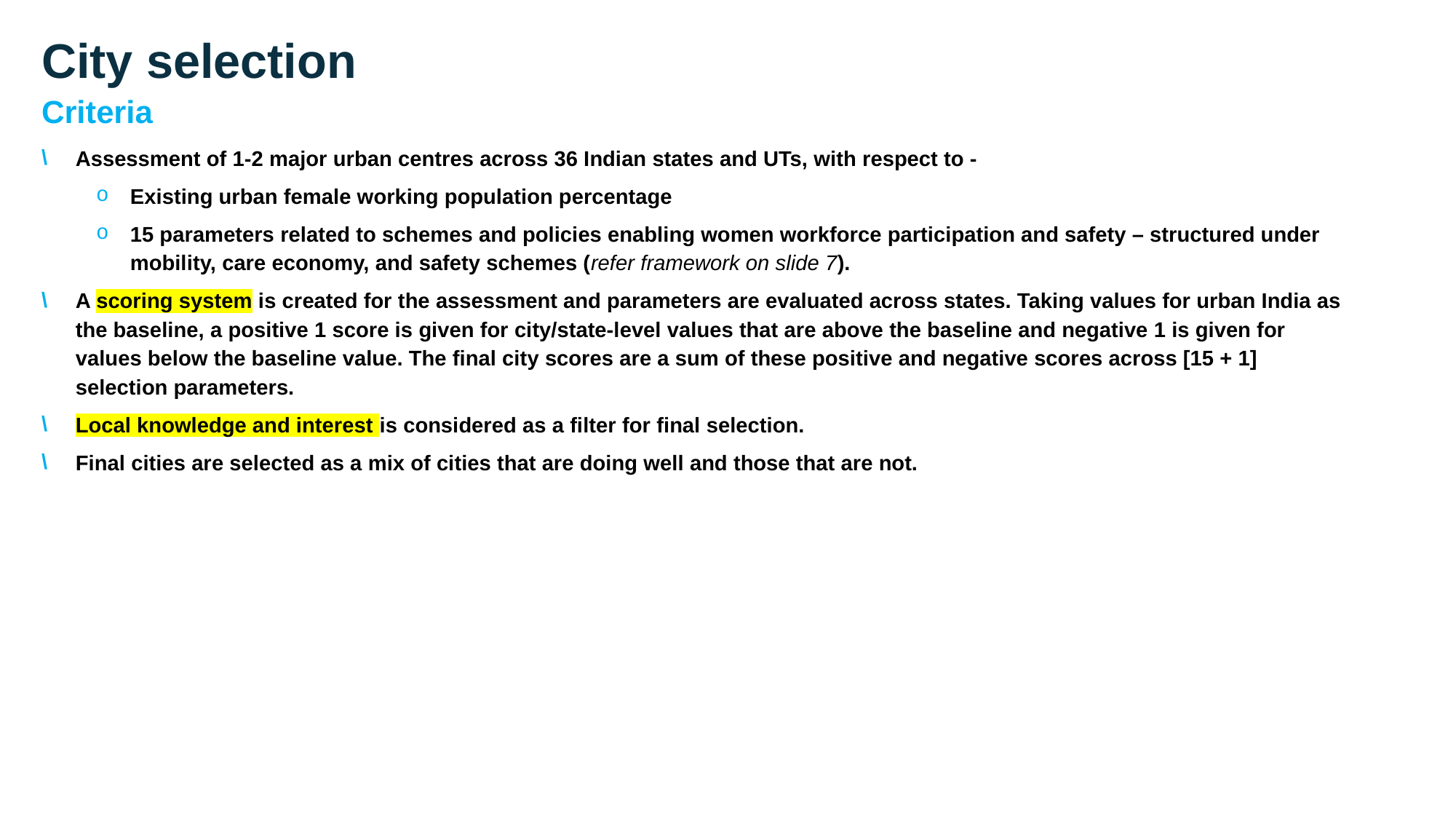

# City selection
Criteria
Assessment of 1-2 major urban centres across 36 Indian states and UTs, with respect to -
Existing urban female working population percentage
15 parameters related to schemes and policies enabling women workforce participation and safety – structured under mobility, care economy, and safety schemes (refer framework on slide 7).
A scoring system is created for the assessment and parameters are evaluated across states. Taking values for urban India as the baseline, a positive 1 score is given for city/state-level values that are above the baseline and negative 1 is given for values below the baseline value. The final city scores are a sum of these positive and negative scores across [15 + 1] selection parameters.
Local knowledge and interest is considered as a filter for final selection.
Final cities are selected as a mix of cities that are doing well and those that are not.